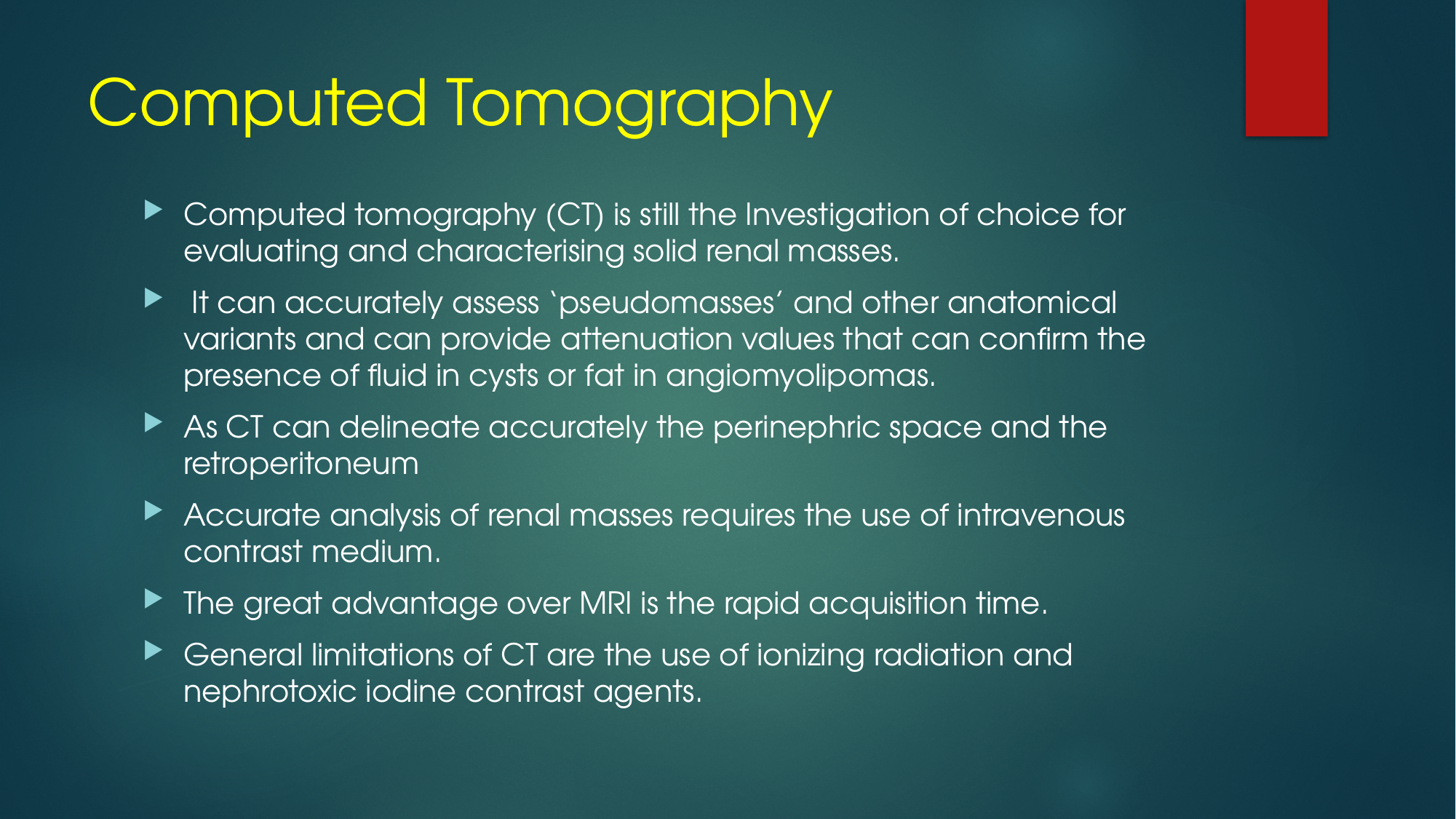

# Computed Tomography
Computed tomography (CT) is still the Investigation of choice for evaluating and characterising solid renal masses.
 It can accurately assess ‘pseudomasses’ and other anatomical variants and can provide attenuation values that can confirm the presence of fluid in cysts or fat in angiomyolipomas.
As CT can delineate accurately the perinephric space and the retroperitoneum
Accurate analysis of renal masses requires the use of intravenous contrast medium.
The great advantage over MRI is the rapid acquisition time.
General limitations of CT are the use of ionizing radiation and nephrotoxic iodine contrast agents.